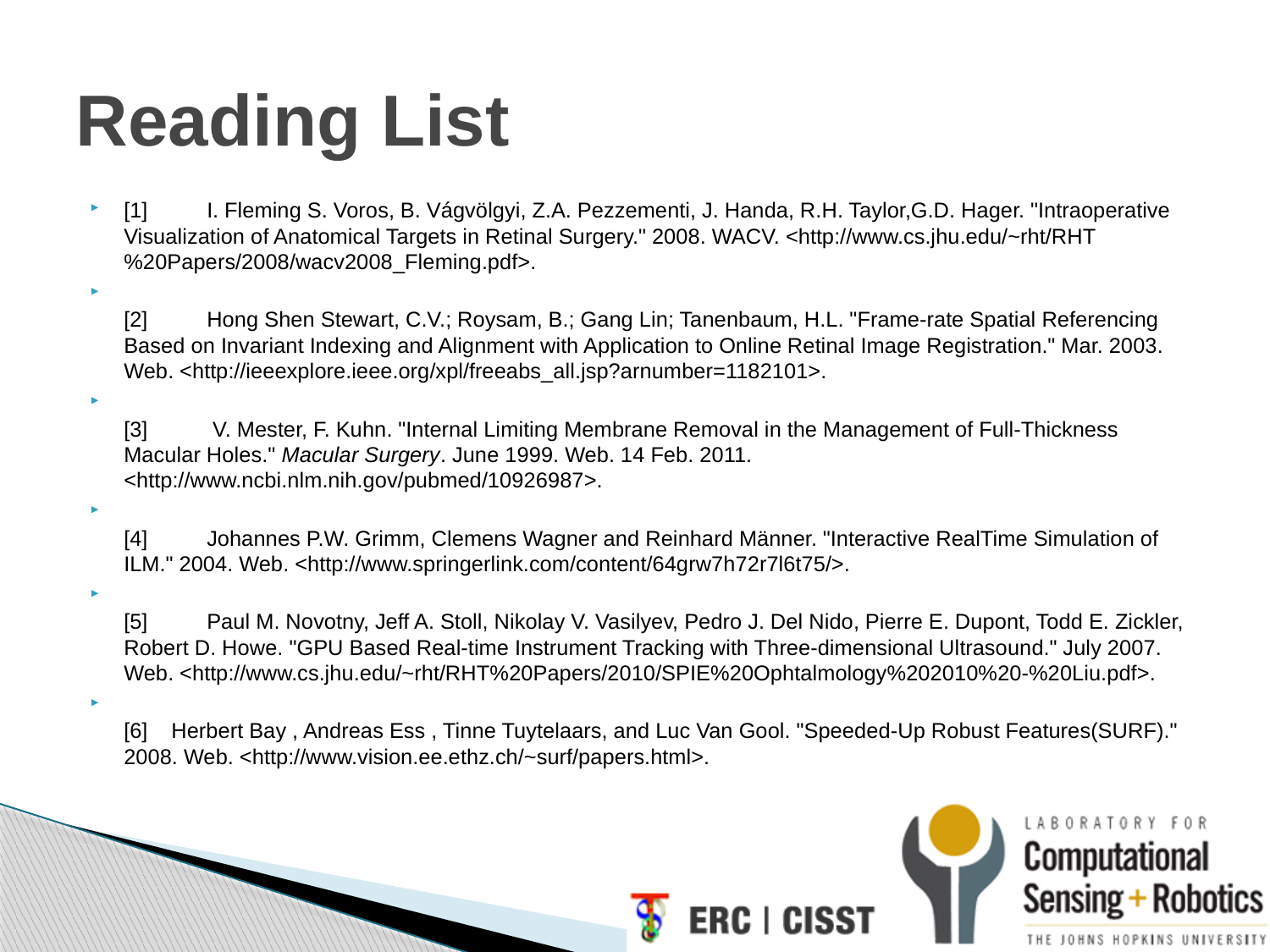

# Reading List
[1]          I. Fleming S. Voros, B. Vágvölgyi, Z.A. Pezzementi, J. Handa, R.H. Taylor,G.D. Hager. "Intraoperative Visualization of Anatomical Targets in Retinal Surgery." 2008. WACV. <http://www.cs.jhu.edu/~rht/RHT%20Papers/2008/wacv2008_Fleming.pdf>.
[2]          Hong Shen Stewart, C.V.; Roysam, B.; Gang Lin; Tanenbaum, H.L. "Frame-rate Spatial Referencing Based on Invariant Indexing and Alignment with Application to Online Retinal Image Registration." Mar. 2003. Web. <http://ieeexplore.ieee.org/xpl/freeabs_all.jsp?arnumber=1182101>.
[3]           V. Mester, F. Kuhn. "Internal Limiting Membrane Removal in the Management of Full-Thickness Macular Holes." Macular Surgery. June 1999. Web. 14 Feb. 2011. <http://www.ncbi.nlm.nih.gov/pubmed/10926987>.
[4]          Johannes P.W. Grimm, Clemens Wagner and Reinhard Männer. "Interactive RealTime Simulation of ILM." 2004. Web. <http://www.springerlink.com/content/64grw7h72r7l6t75/>.
[5]          Paul M. Novotny, Jeff A. Stoll, Nikolay V. Vasilyev, Pedro J. Del Nido, Pierre E. Dupont, Todd E. Zickler, Robert D. Howe. "GPU Based Real-time Instrument Tracking with Three-dimensional Ultrasound." July 2007. Web. <http://www.cs.jhu.edu/~rht/RHT%20Papers/2010/SPIE%20Ophtalmology%202010%20-%20Liu.pdf>.
[6]    Herbert Bay , Andreas Ess , Tinne Tuytelaars, and Luc Van Gool. "Speeded-Up Robust Features(SURF)." 2008. Web. <http://www.vision.ee.ethz.ch/~surf/papers.html>.